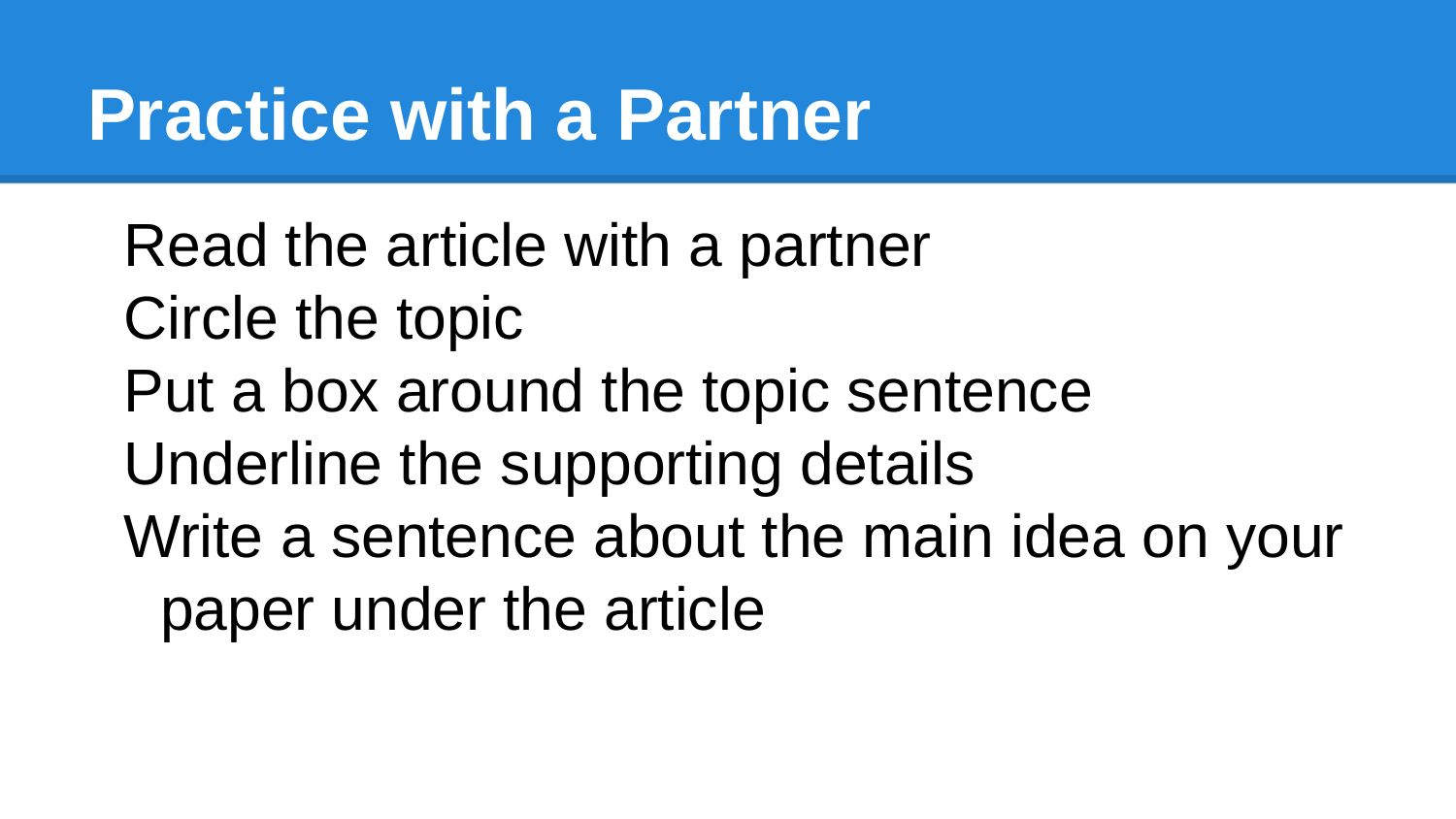

# Practice with a Partner
Read the article with a partner
Circle the topic
Put a box around the topic sentence
Underline the supporting details
Write a sentence about the main idea on your paper under the article